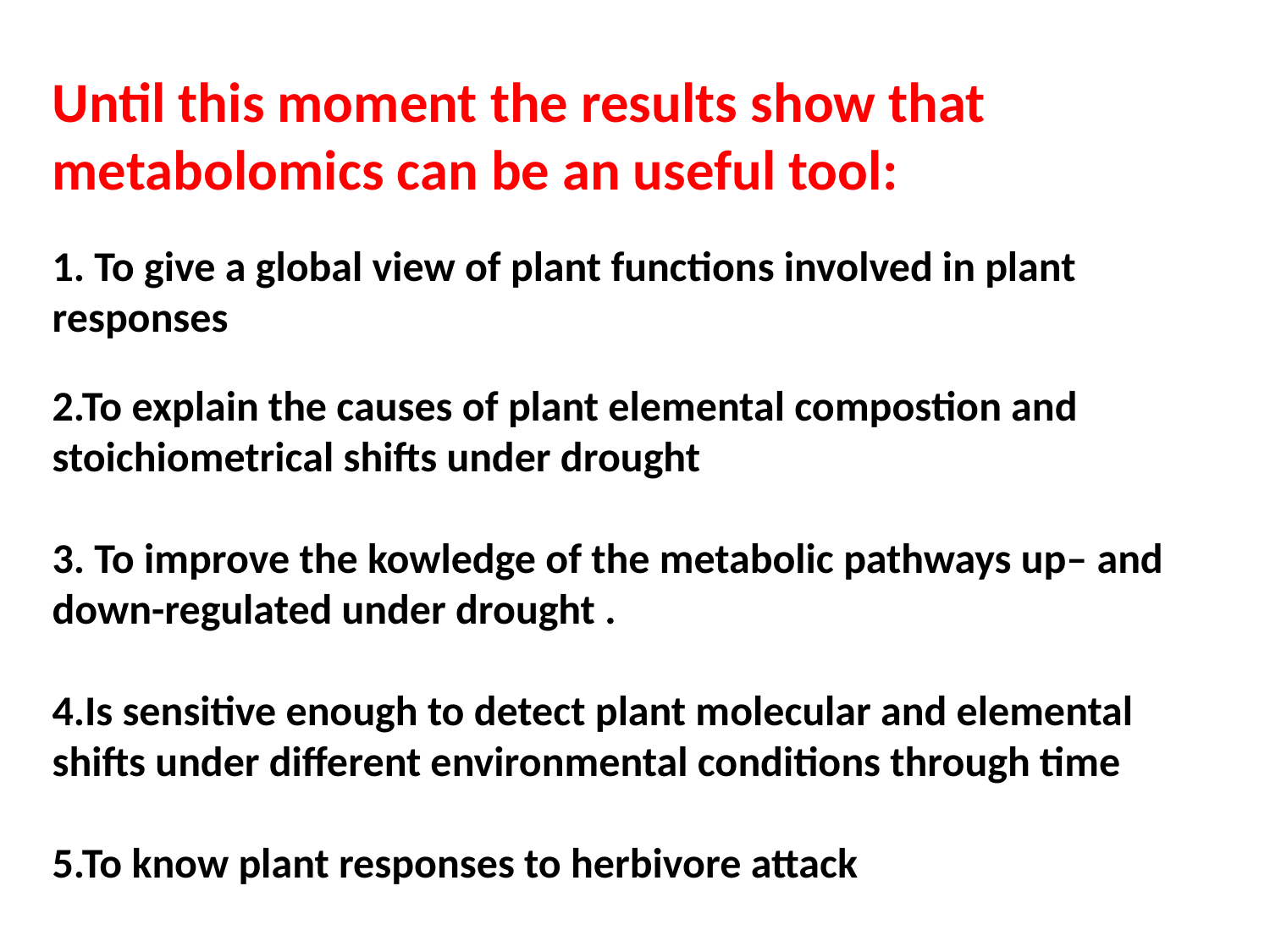

Until this moment the results show that metabolomics can be an useful tool:

1. To give a global view of plant functions involved in plant responses

2.To explain the causes of plant elemental compostion and stoichiometrical shifts under drought

3. To improve the kowledge of the metabolic pathways up– and down-regulated under drought .

4.Is sensitive enough to detect plant molecular and elemental shifts under different environmental conditions through time

5.To know plant responses to herbivore attack